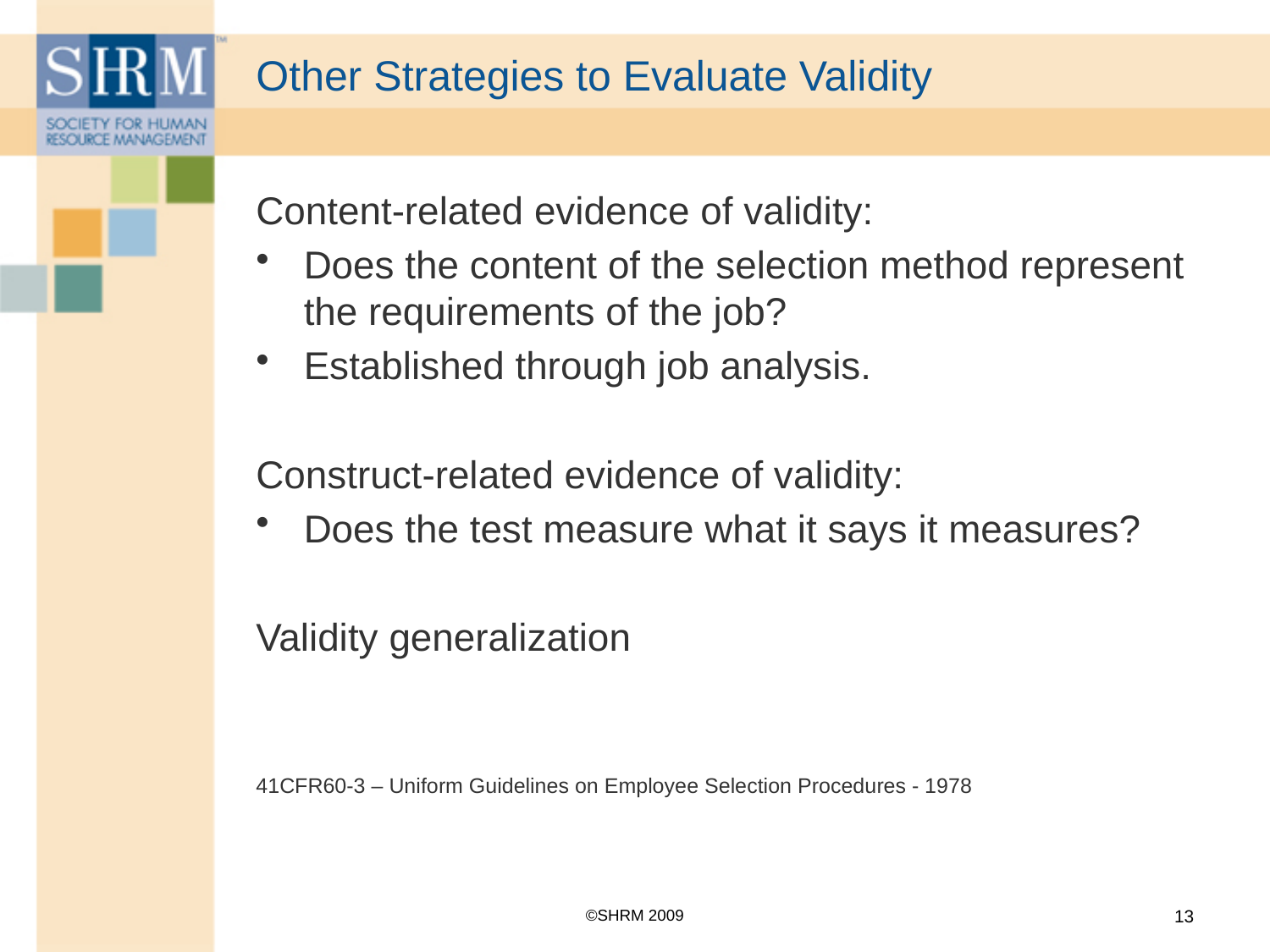

# Other Strategies to Evaluate Validity
Content-related evidence of validity:
Does the content of the selection method represent the requirements of the job?
Established through job analysis.

Construct-related evidence of validity:
Does the test measure what it says it measures?

Validity generalization

41CFR60-3 – Uniform Guidelines on Employee Selection Procedures - 1978

©SHRM 2009
13